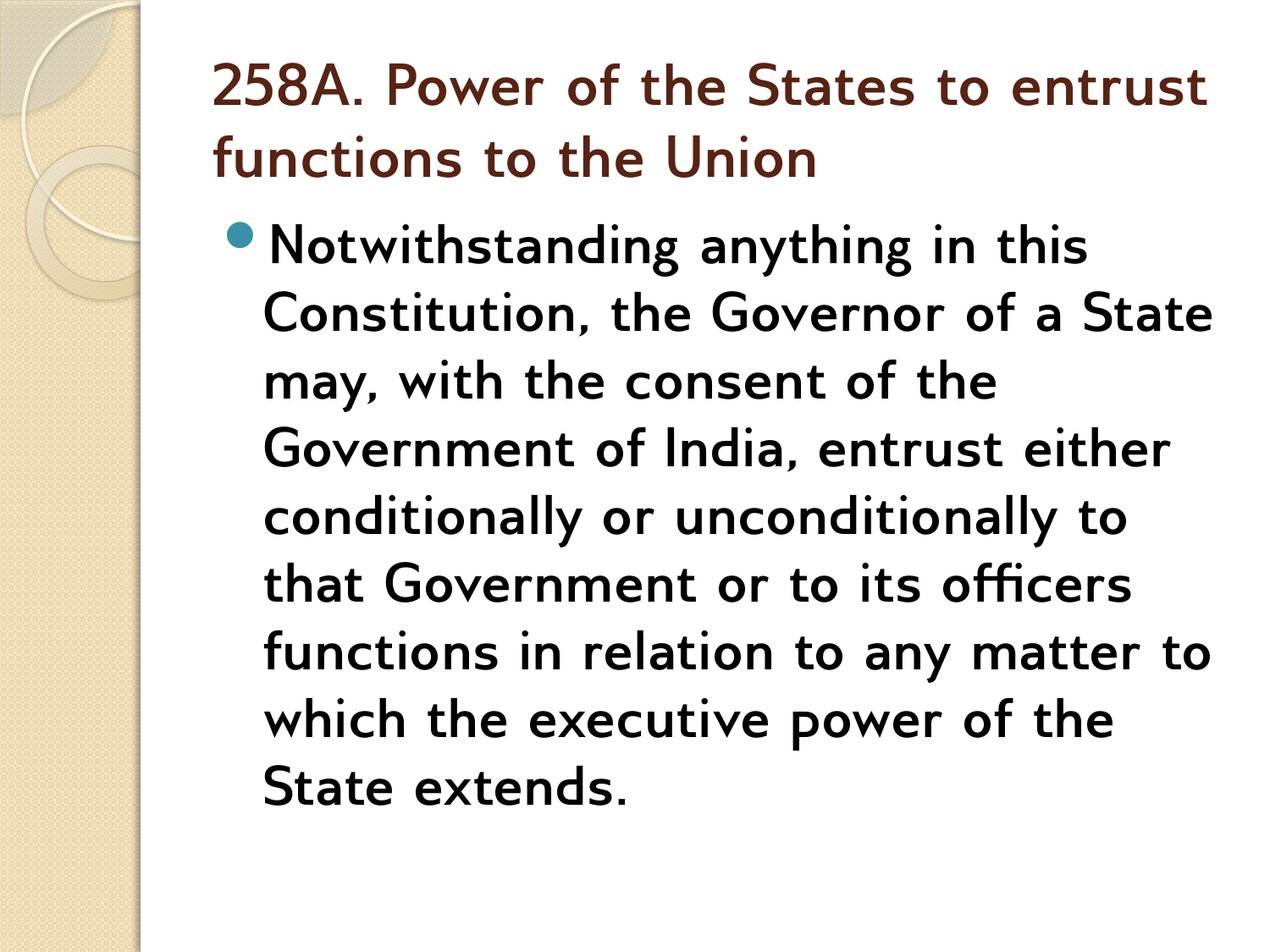

# 258A. Power of the States to entrust functions to the Union
Notwithstanding anything in this Constitution, the Governor of a State may, with the consent of the Government of India, entrust either conditionally or unconditionally to that Government or to its officers functions in relation to any matter to which the executive power of the State extends.